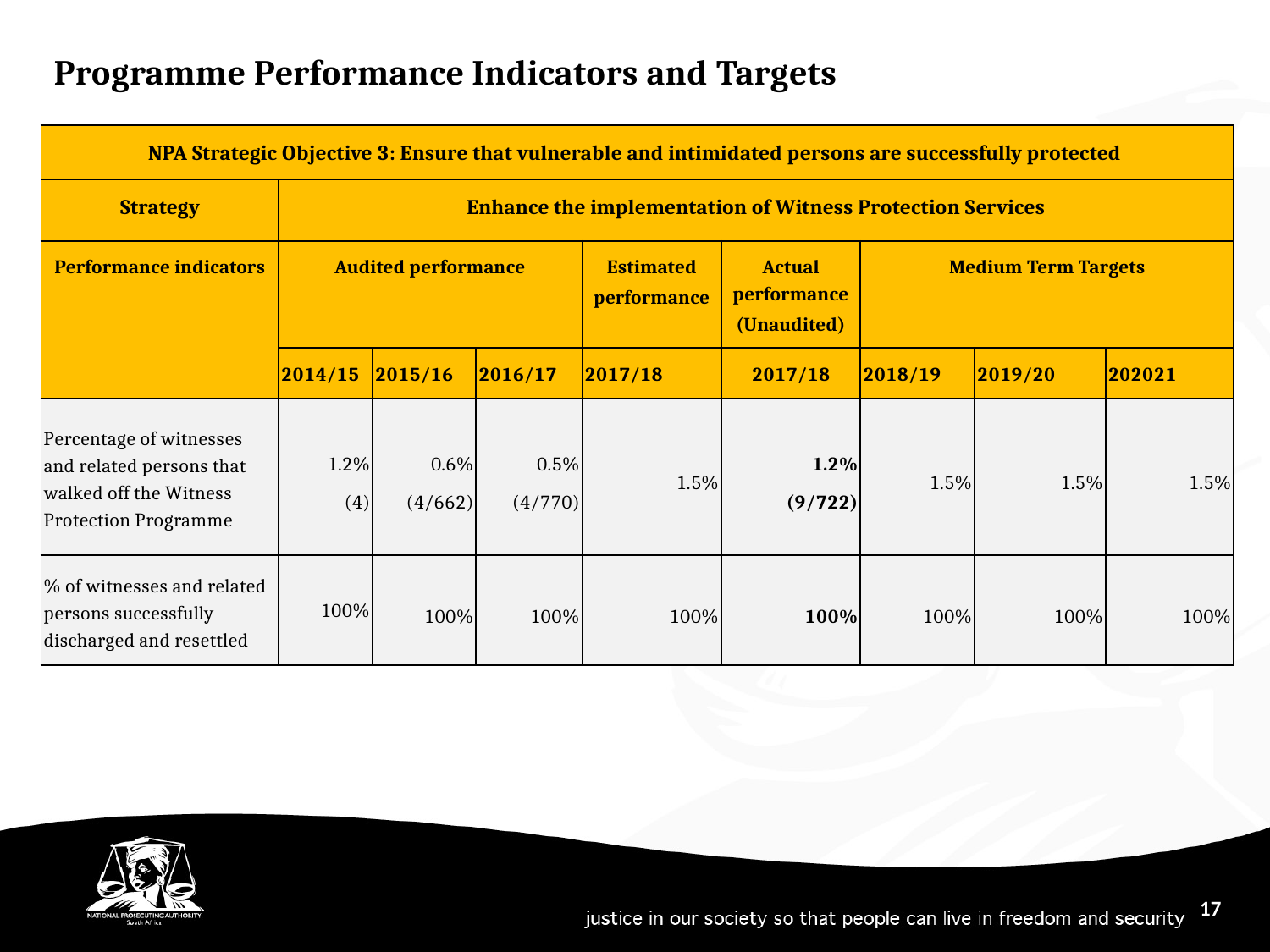

Programme Performance Indicators and Targets
| NPA Strategic Objective 3: Ensure that vulnerable and intimidated persons are successfully protected |  |  |  |  |  |  |  |  |
| --- | --- | --- | --- | --- | --- | --- | --- | --- |
| Strategy | Enhance the implementation of Witness Protection Services |  |  |  |  |  |  |  |
| Performance indicators | Audited performance |  |  | Estimated performance | Actual performance (Unaudited) | Medium Term Targets |  |  |
|  | 2014/15 | 2015/16 | 2016/17 | 2017/18 | 2017/18 | 2018/19 | 2019/20 | 202021 |
| Percentage of witnesses and related persons that walked off the Witness Protection Programme | 1.2% (4) | 0.6% (4/662) | 0.5% (4/770) | 1.5% | 1.2% (9/722) | 1.5% | 1.5% | 1.5% |
| % of witnesses and related persons successfully discharged and resettled | 100% | 100% | 100% | 100% | 100% | 100% | 100% | 100% |

17